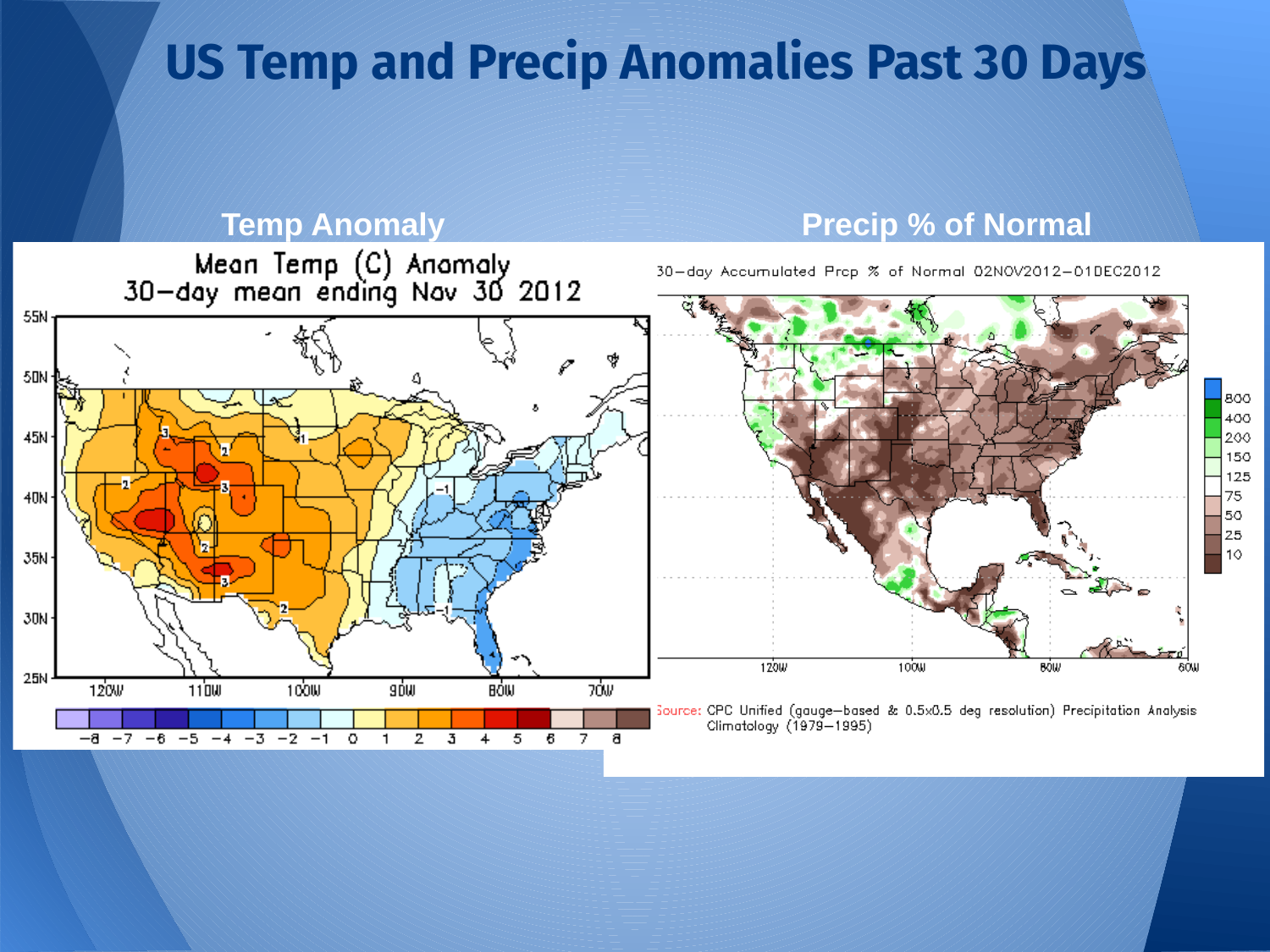

# US Temp and Precip Anomalies Past 30 Days
Temp Anomaly
Precip % of Normal